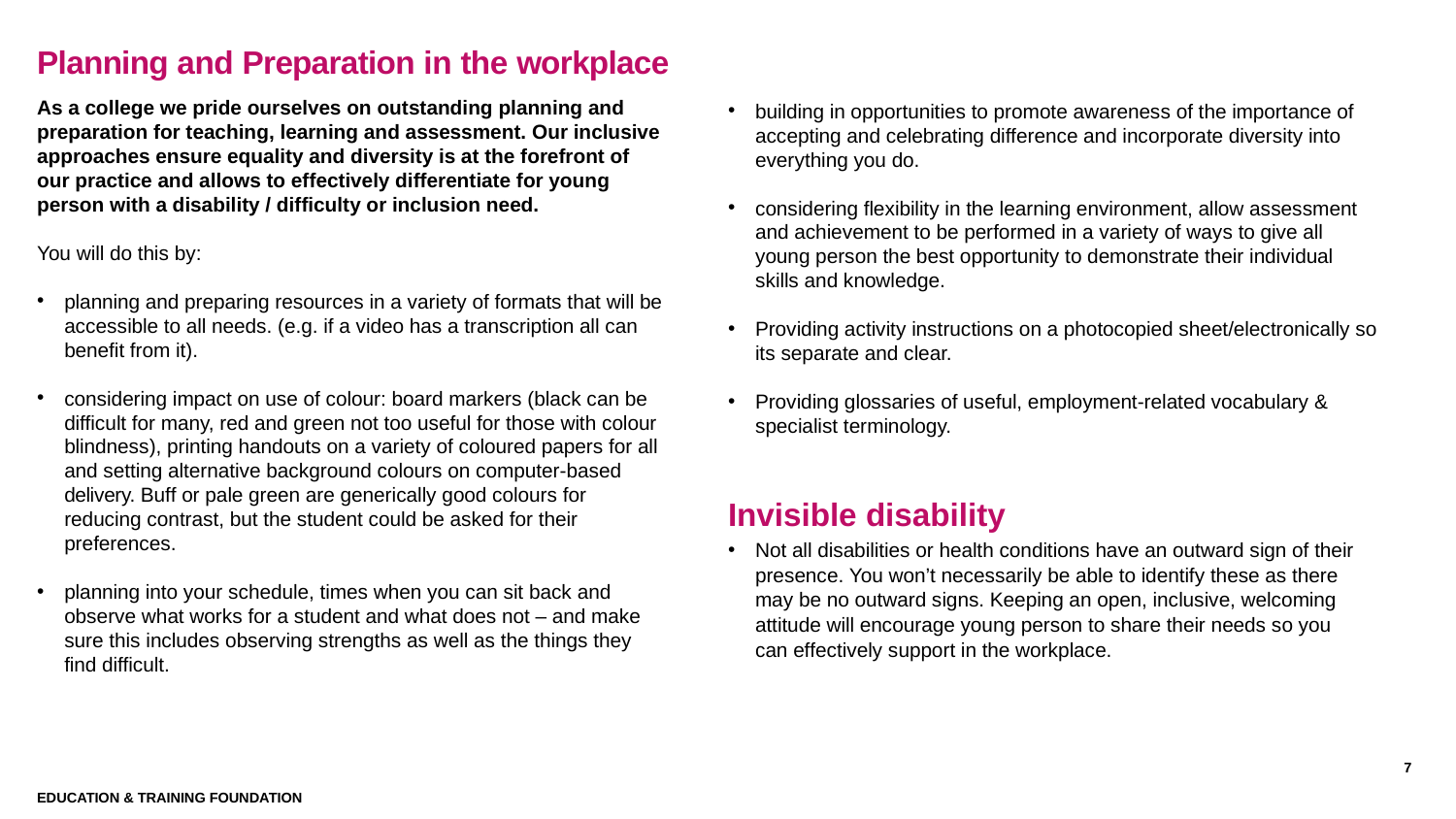

# Planning and Preparation in the workplace
As a college we pride ourselves on outstanding planning and preparation for teaching, learning and assessment. Our inclusive approaches ensure equality and diversity is at the forefront of our practice and allows to effectively differentiate for young person with a disability / difficulty or inclusion need.

You will do this by:

planning and preparing resources in a variety of formats that will be accessible to all needs. (e.g. if a video has a transcription all can benefit from it).

considering impact on use of colour: board markers (black can be difficult for many, red and green not too useful for those with colour blindness), printing handouts on a variety of coloured papers for all and setting alternative background colours on computer-based delivery. Buff or pale green are generically good colours for reducing contrast, but the student could be asked for their preferences.

planning into your schedule, times when you can sit back and observe what works for a student and what does not – and make sure this includes observing strengths as well as the things they find difficult.

building in opportunities to promote awareness of the importance of accepting and celebrating difference and incorporate diversity into everything you do.

considering flexibility in the learning environment, allow assessment and achievement to be performed in a variety of ways to give all young person the best opportunity to demonstrate their individual skills and knowledge.

Providing activity instructions on a photocopied sheet/electronically so its separate and clear.

Providing glossaries of useful, employment-related vocabulary & specialist terminology.

Invisible disability
Not all disabilities or health conditions have an outward sign of their presence. You won’t necessarily be able to identify these as there may be no outward signs. Keeping an open, inclusive, welcoming attitude will encourage young person to share their needs so you can effectively support in the workplace.

7
Education & Training Foundation